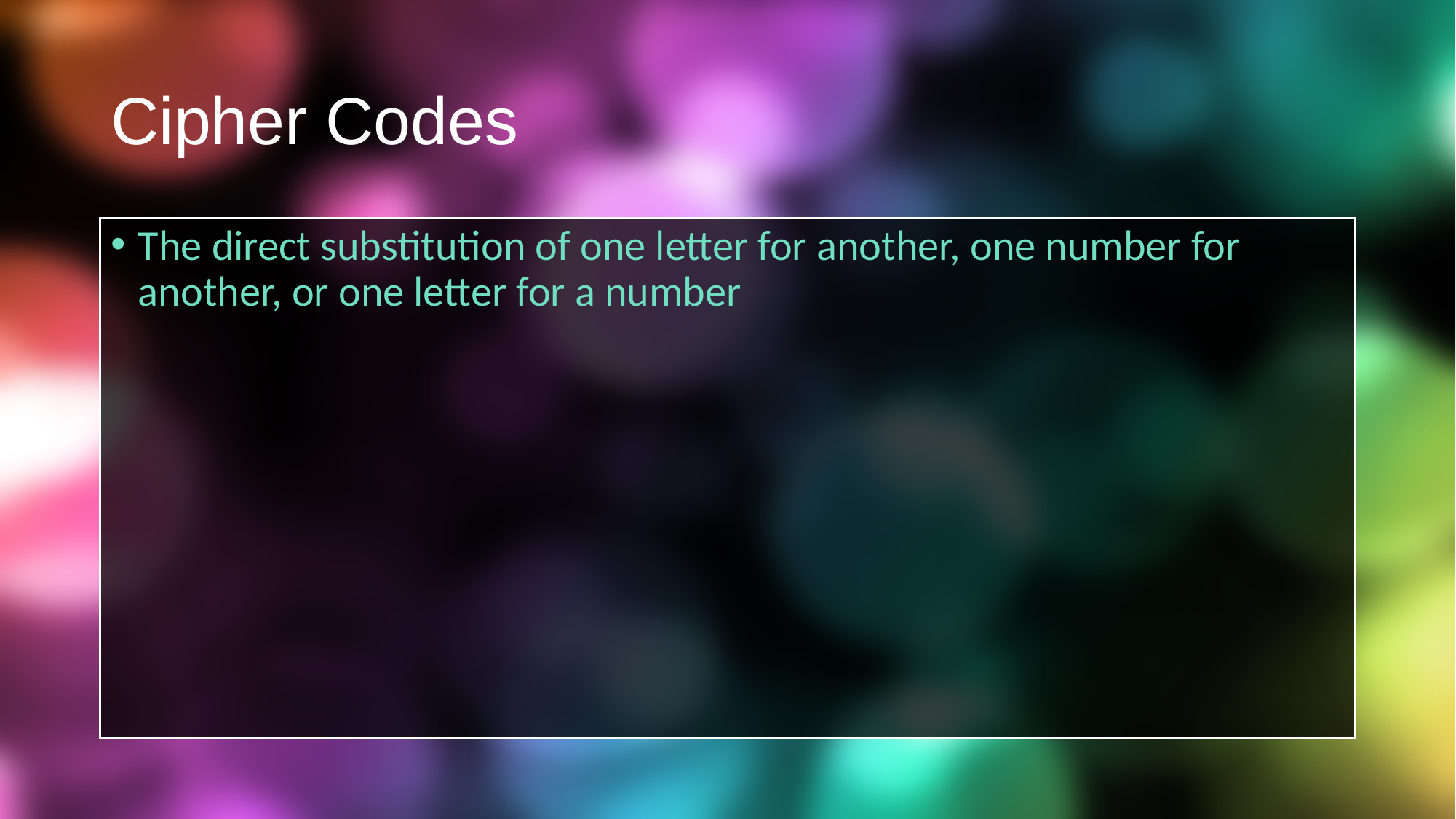

# Cipher Codes
The direct substitution of one letter for another, one number for another, or one letter for a number